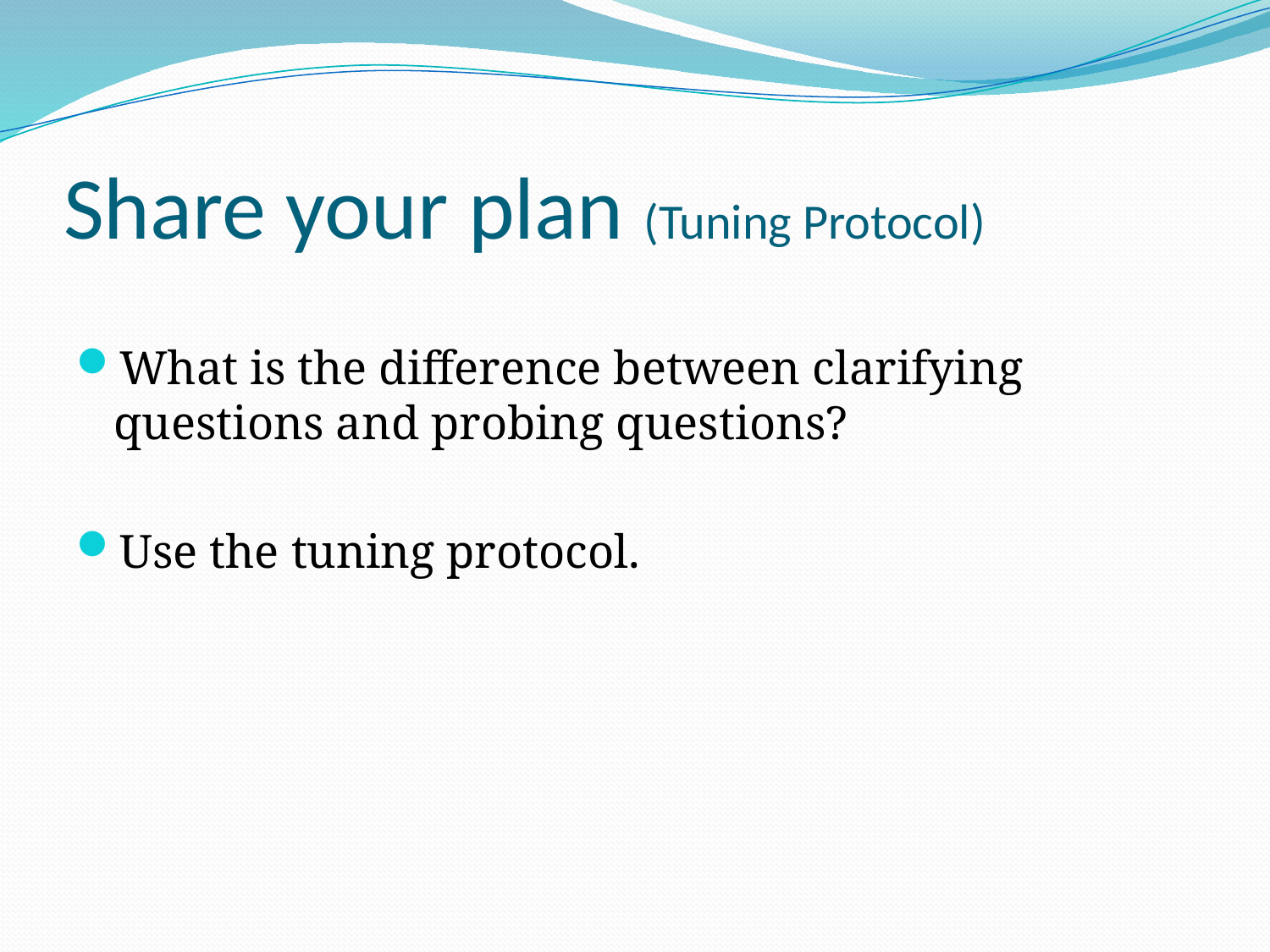

# Share your plan (Tuning Protocol)

What is the difference between clarifying questions and probing questions?

Use the tuning protocol.